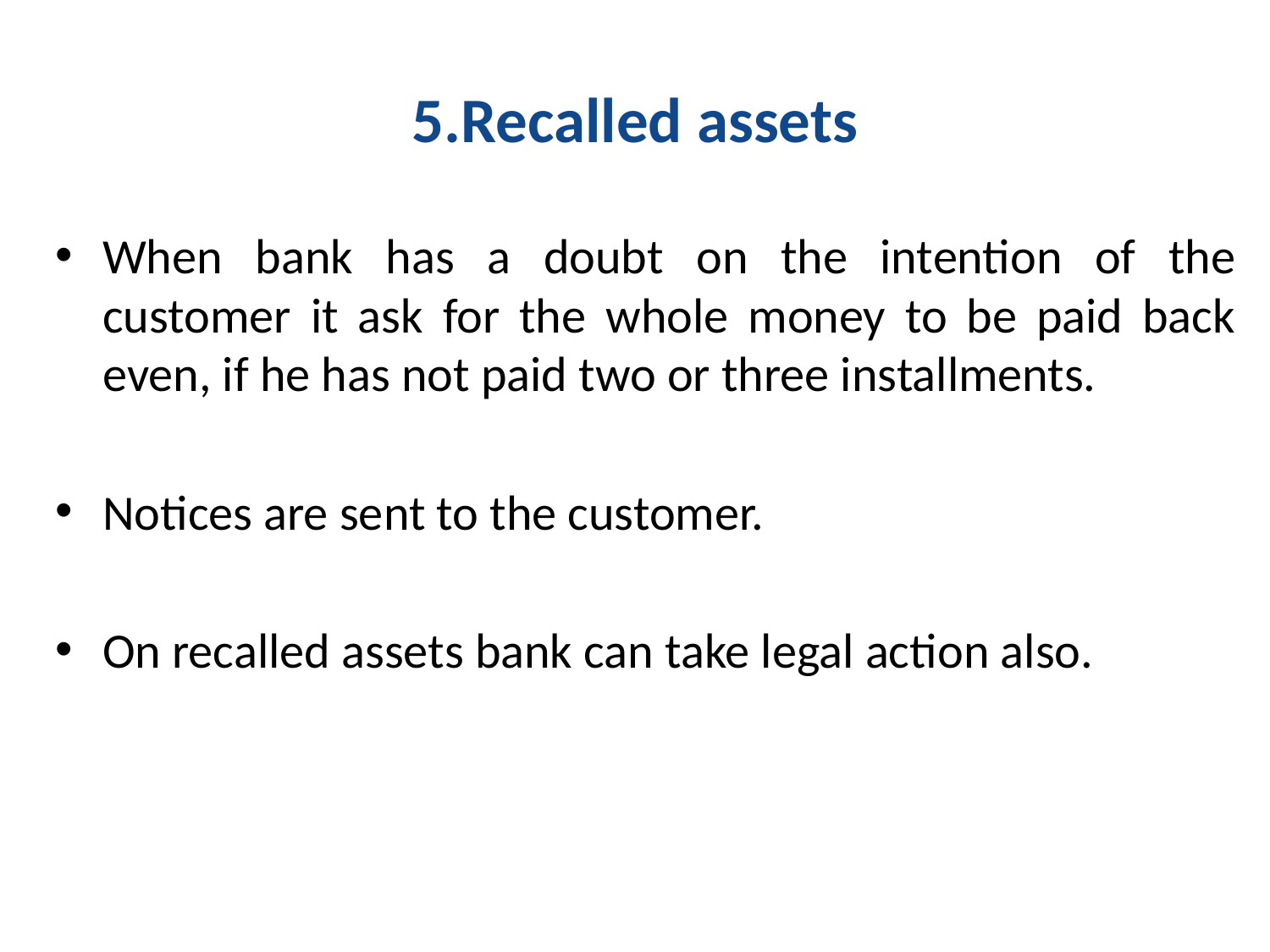

# 5.Recalled assets
When bank has a doubt on the intention of the customer it ask for the whole money to be paid back even, if he has not paid two or three installments.

Notices are sent to the customer.

On recalled assets bank can take legal action also.